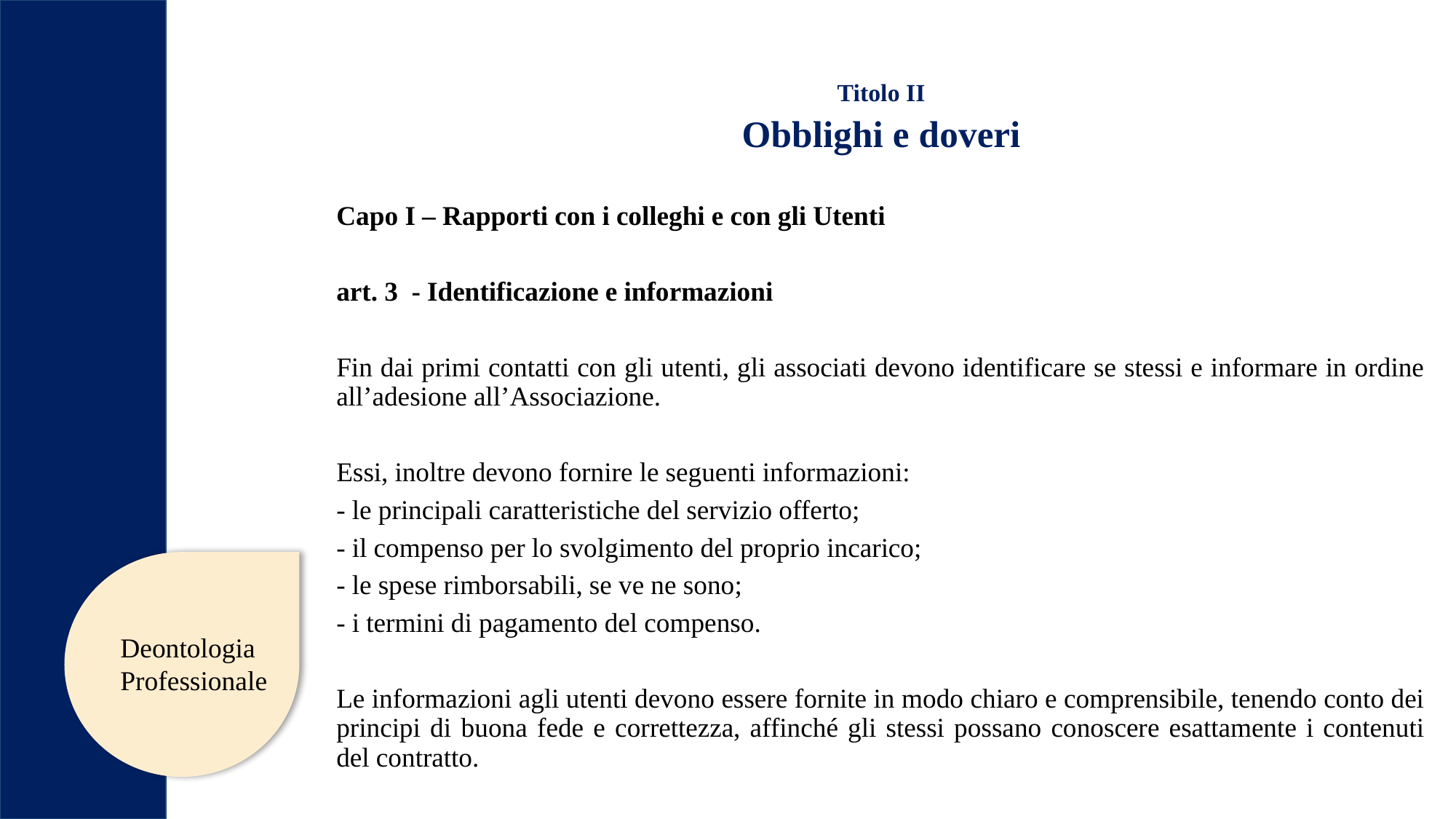

Titolo II
Obblighi e doveri

Capo I – Rapporti con i colleghi e con gli Utenti

art. 3  - Identificazione e informazioni

Fin dai primi contatti con gli utenti, gli associati devono identificare se stessi e informare in ordine all’adesione all’Associazione.

Essi, inoltre devono fornire le seguenti informazioni:
- le principali caratteristiche del servizio offerto;
- il compenso per lo svolgimento del proprio incarico;
- le spese rimborsabili, se ve ne sono;
- i termini di pagamento del compenso.

Le informazioni agli utenti devono essere fornite in modo chiaro e comprensibile, tenendo conto dei principi di buona fede e correttezza, affinché gli stessi possano conoscere esattamente i contenuti del contratto.

Deontologia
Professionale